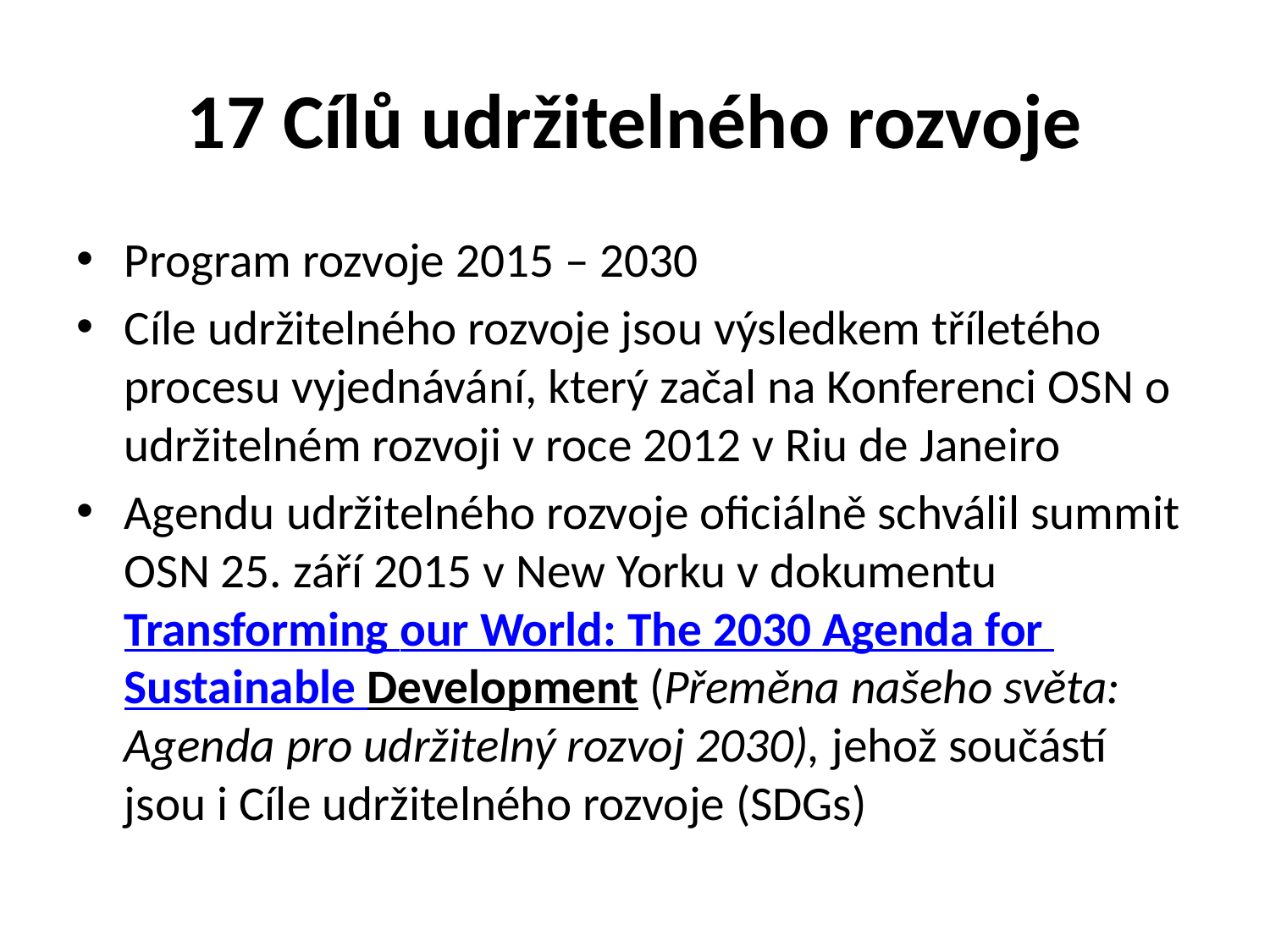

# 17 Cílů udržitelného rozvoje
Program rozvoje 2015 – 2030
Cíle udržitelného rozvoje jsou výsledkem tříletého procesu vyjednávání, který začal na Konferenci OSN o udržitelném rozvoji v roce 2012 v Riu de Janeiro
Agendu udržitelného rozvoje oficiálně schválil summit OSN 25. září 2015 v New Yorku v dokumentu Transforming our World: The 2030 Agenda for Sustainable Development (Přeměna našeho světa: Agenda pro udržitelný rozvoj 2030), jehož součástí jsou i Cíle udržitelného rozvoje (SDGs)